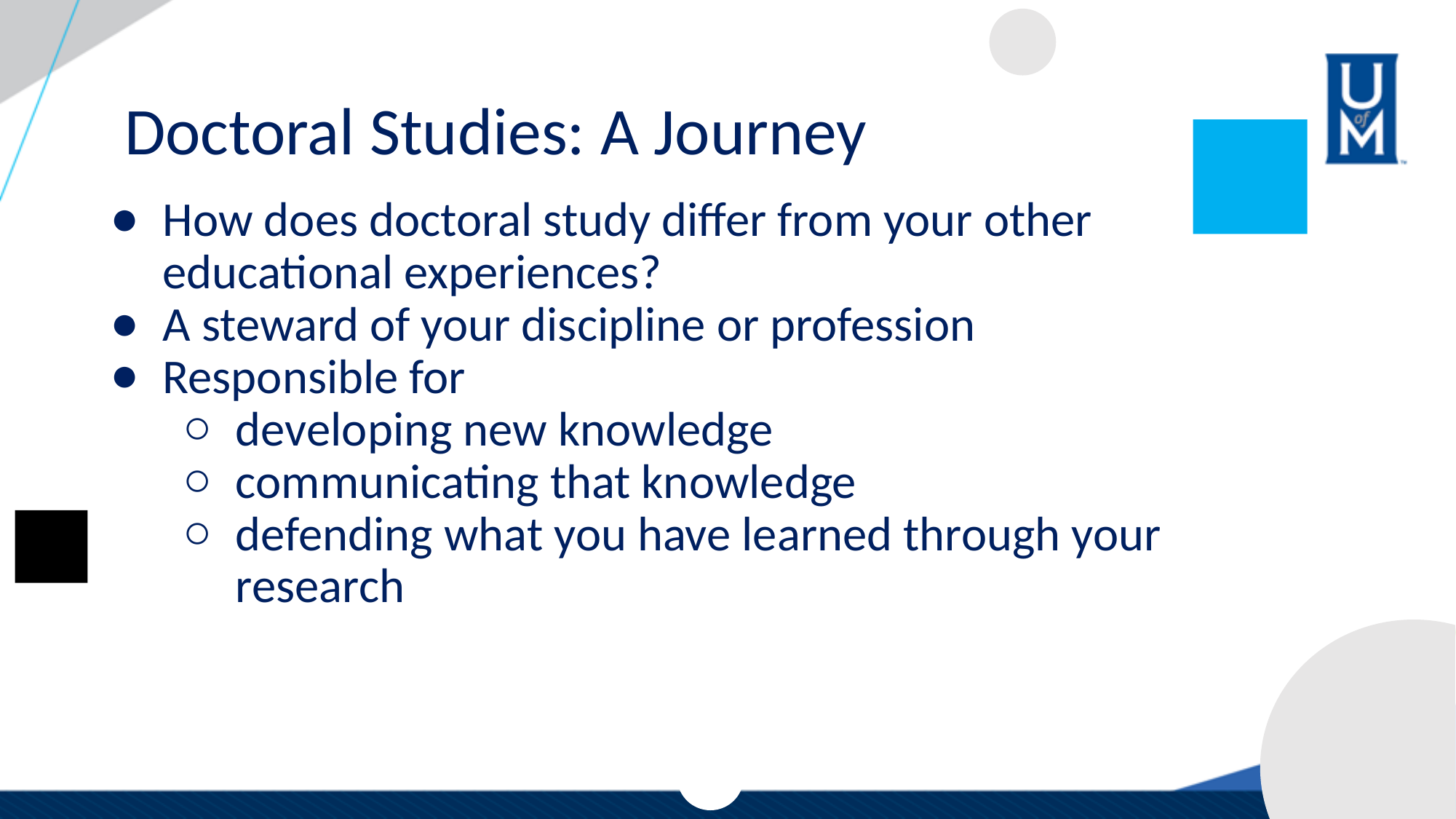

# Doctoral Studies: A Journey

How does doctoral study differ from your other educational experiences?
A steward of your discipline or profession
Responsible for
developing new knowledge
communicating that knowledge
defending what you have learned through your research